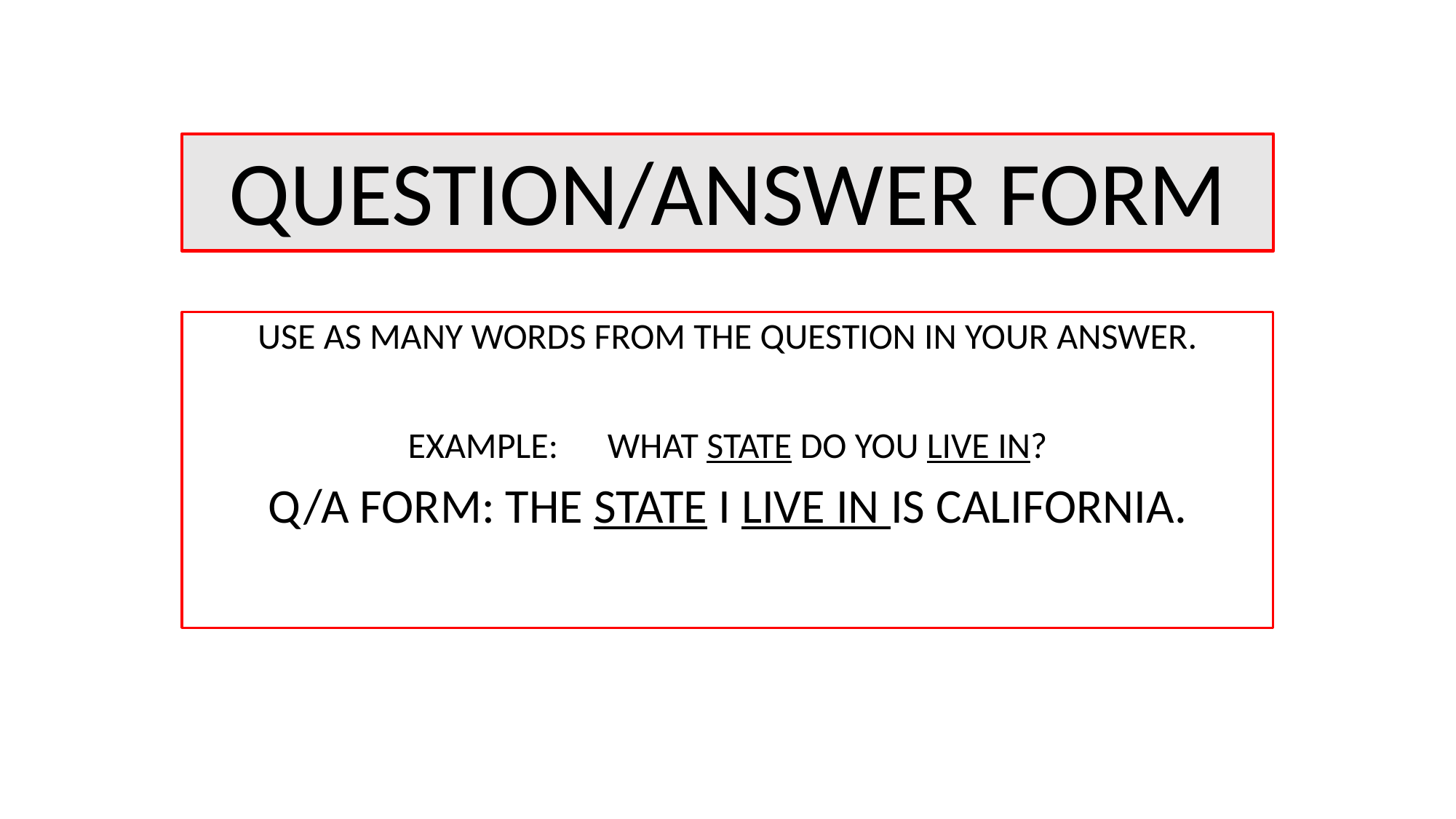

# QUESTION/ANSWER FORM
USE AS MANY WORDS FROM THE QUESTION IN YOUR ANSWER.

EXAMPLE:      WHAT STATE DO YOU LIVE IN?
Q/A FORM: THE STATE I LIVE IN IS CALIFORNIA.